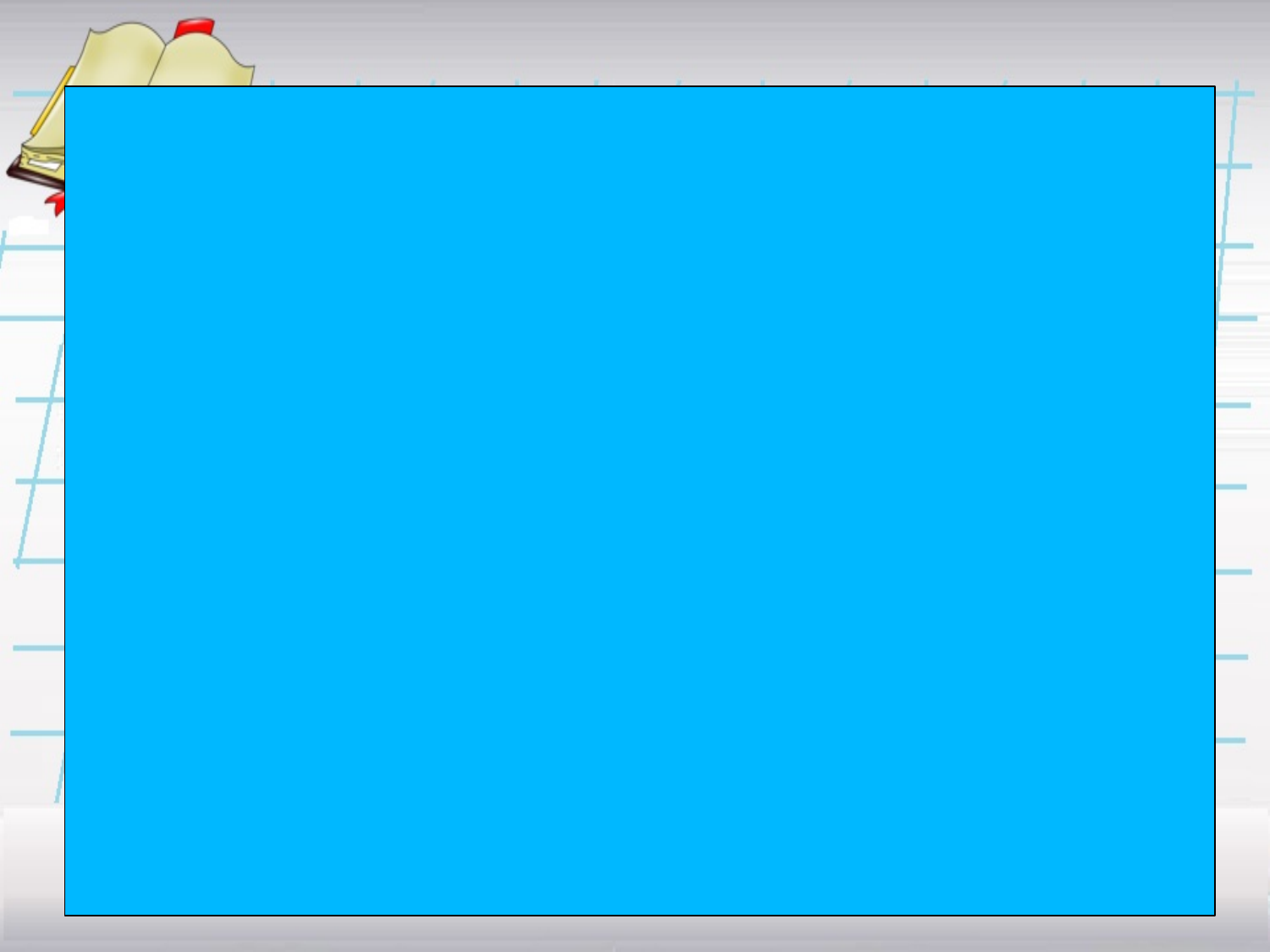

5 ч. , 10 ч.,  15ч ,  3ч., 7 ч., 50 мин.